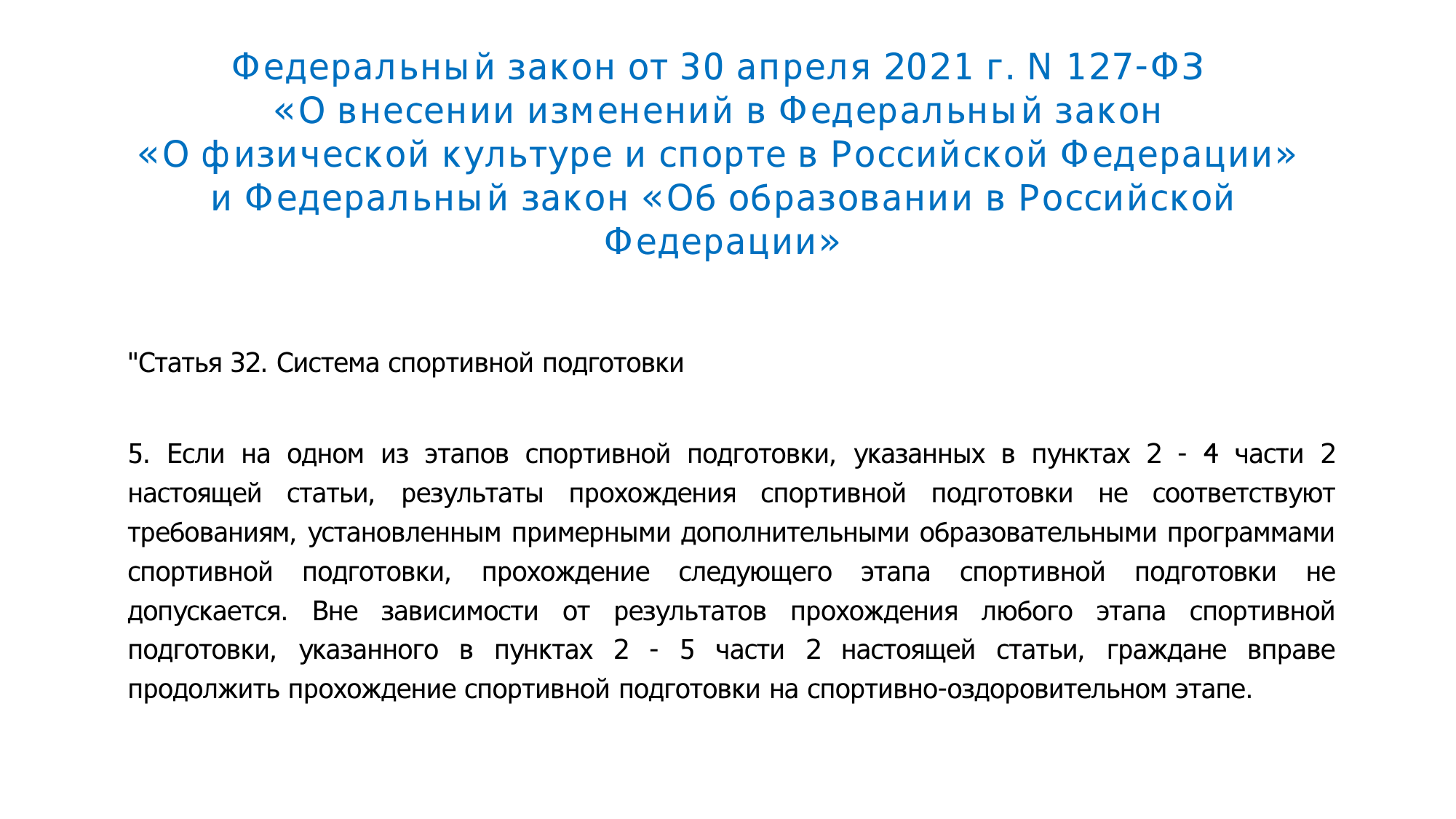

# Федеральный закон от 30 апреля 2021 г. N 127-ФЗ «О внесении изменений в Федеральный закон «О физической культуре и спорте в Российской Федерации» и Федеральный закон «Об образовании в Российской Федерации»
"Статья 32. Система спортивной подготовки

5. Если на одном из этапов спортивной подготовки, указанных в пунктах 2 - 4 части 2 настоящей статьи, результаты прохождения спортивной подготовки не соответствуют требованиям, установленным примерными дополнительными образовательными программами спортивной подготовки, прохождение следующего этапа спортивной подготовки не допускается. Вне зависимости от результатов прохождения любого этапа спортивной подготовки, указанного в пунктах 2 - 5 части 2 настоящей статьи, граждане вправе продолжить прохождение спортивной подготовки на спортивно-оздоровительном этапе.